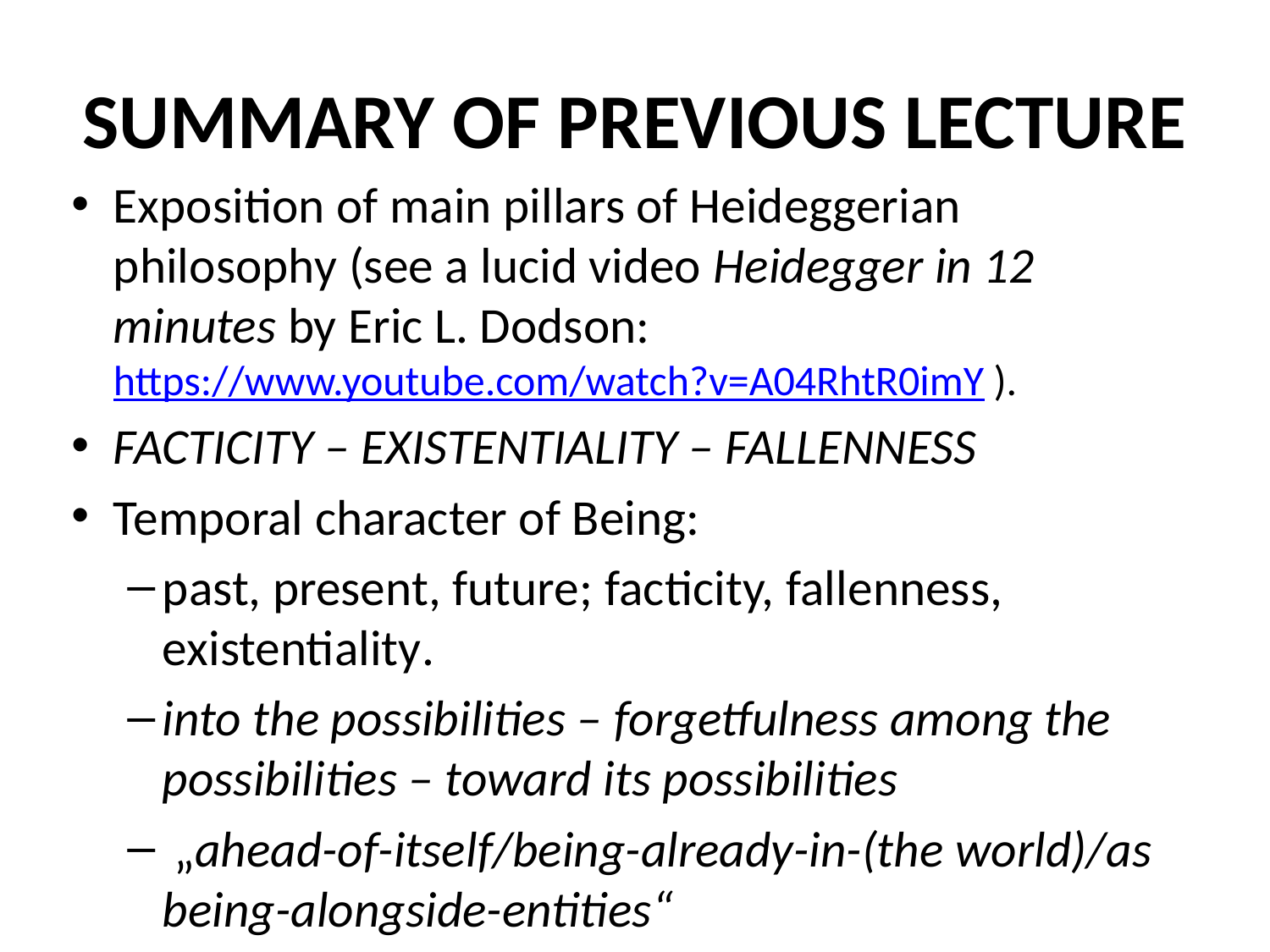

# SUMMARY OF PREVIOUS LECTURE
Exposition of main pillars of Heideggerian philosophy (see a lucid video Heidegger in 12 minutes by Eric L. Dodson: https://www.youtube.com/watch?v=A04RhtR0imY ).
FACTICITY – EXISTENTIALITY – FALLENNESS
Temporal character of Being:
past, present, future; facticity, fallenness, existentiality.
into the possibilities – forgetfulness among the possibilities – toward its possibilities
 „ahead-of-itself/being-already-in-(the world)/as being-alongside-entities“